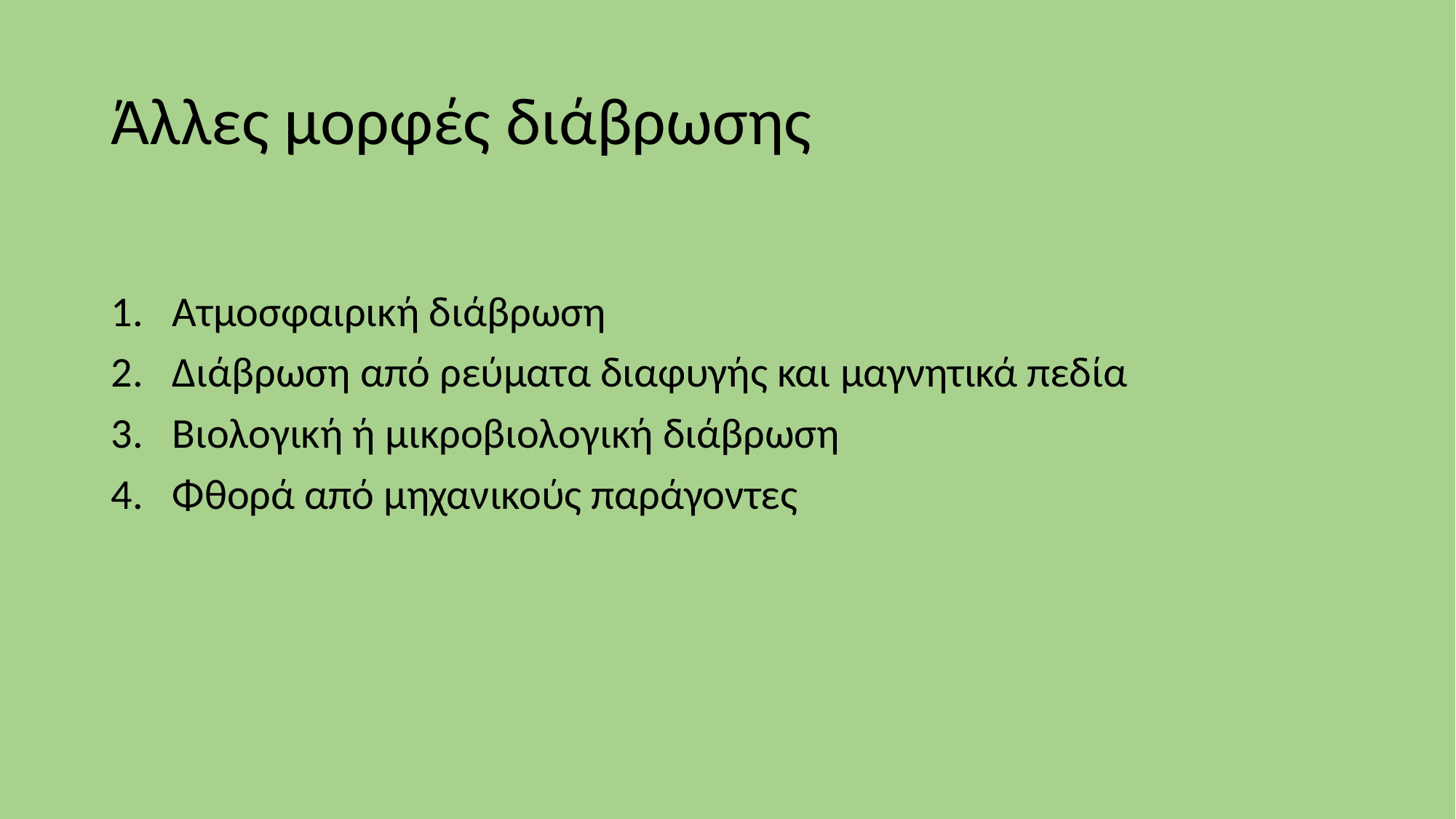

# Άλλες μορφές διάβρωσης

Ατμοσφαιρική διάβρωση
Διάβρωση από ρεύματα διαφυγής και μαγνητικά πεδία
Βιολογική ή μικροβιολογική διάβρωση
Φθορά από μηχανικούς παράγοντες